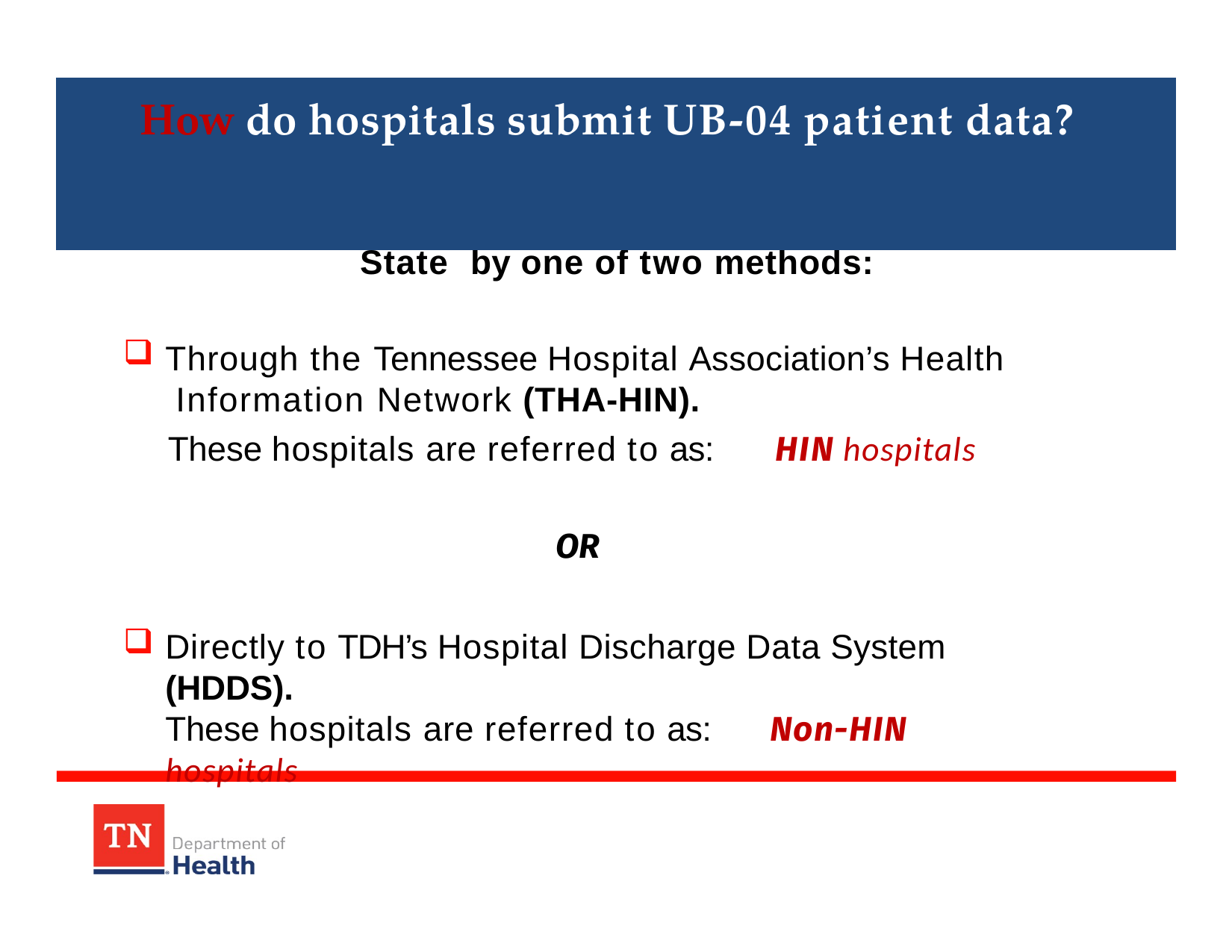

# How do hospitals submit UB-04 patient data?
Hospitals must submit their data to the State  by one of two methods:

Through the Tennessee Hospital Association’s Health  Information Network (THA-HIN).
These hospitals are referred to as:	HIN hospitals

OR

Directly to TDH’s Hospital Discharge Data System (HDDS).
These hospitals are referred to as:	Non-HIN hospitals